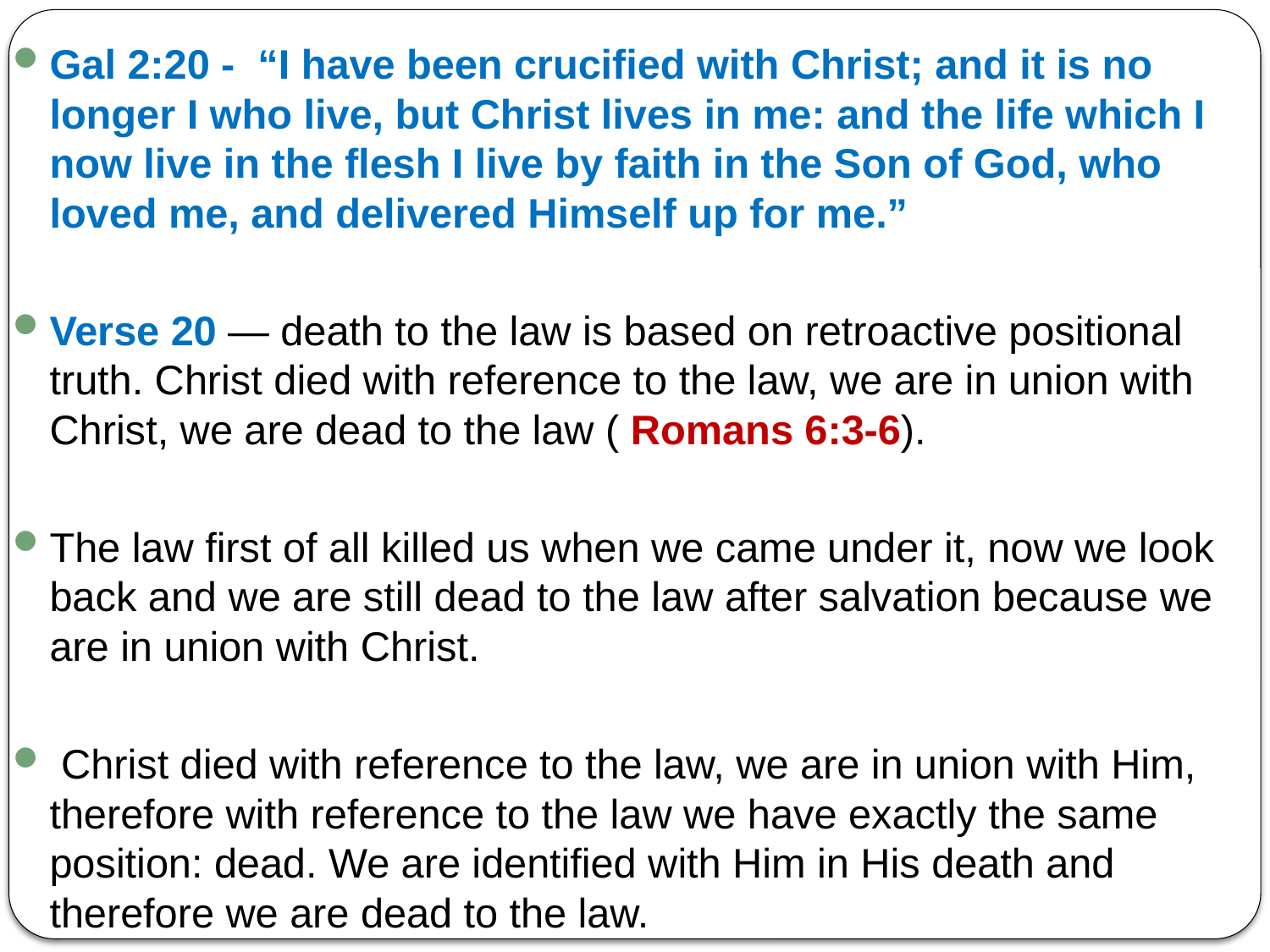

Gal 2:20 -  “I have been crucified with Christ; and it is no longer I who live, but Christ lives in me: and the life which I now live in the flesh I live by faith in the Son of God, who loved me, and delivered Himself up for me.”

Verse 20 — death to the law is based on retroactive positional truth. Christ died with reference to the law, we are in union with Christ, we are dead to the law ( Romans 6:3-6).

The law first of all killed us when we came under it, now we look back and we are still dead to the law after salvation because we are in union with Christ.

 Christ died with reference to the law, we are in union with Him, therefore with reference to the law we have exactly the same position: dead. We are identified with Him in His death and therefore we are dead to the law.